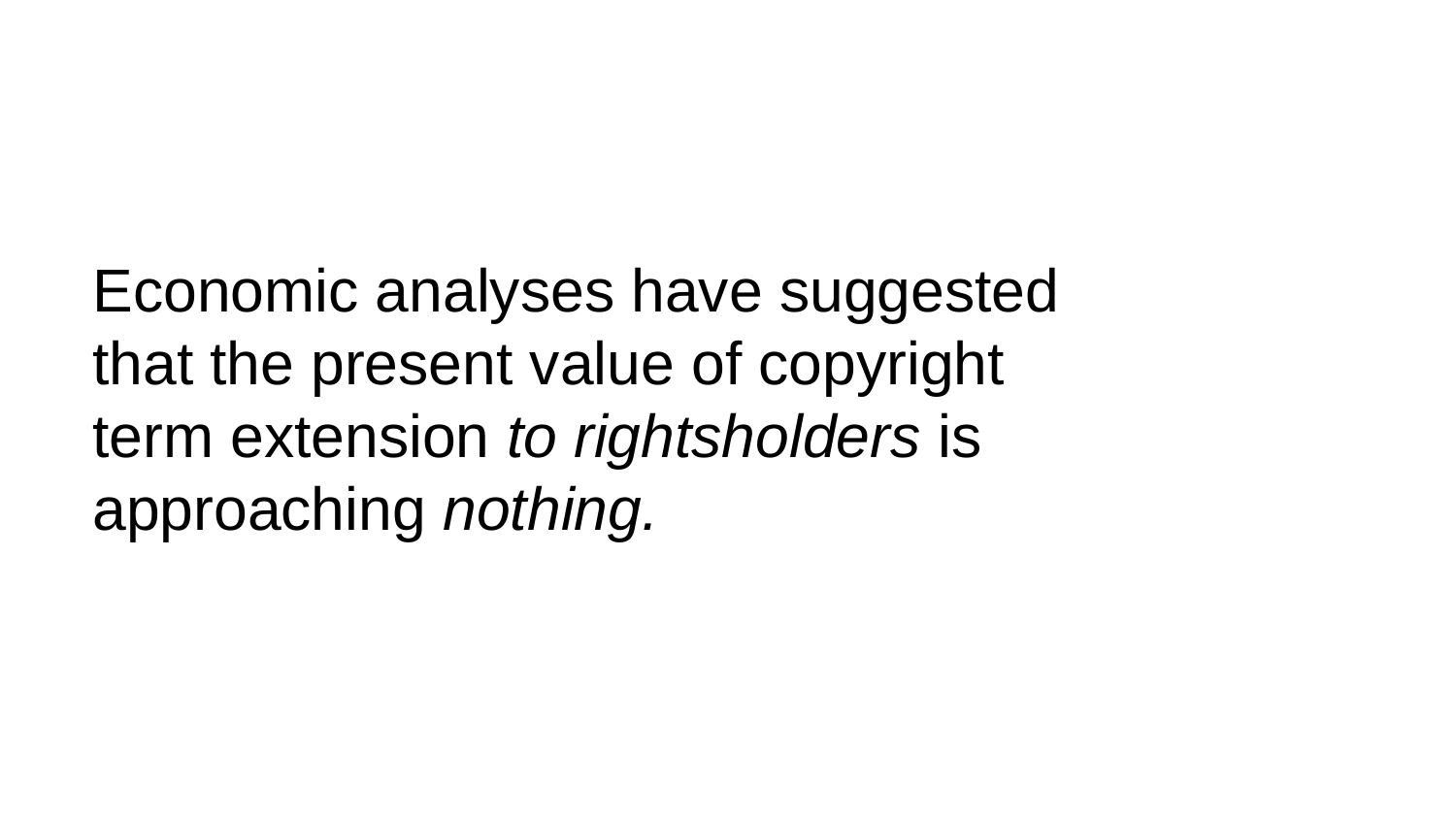

# Economic analyses have suggested that the present value of copyright term extension to rightsholders is approaching nothing.